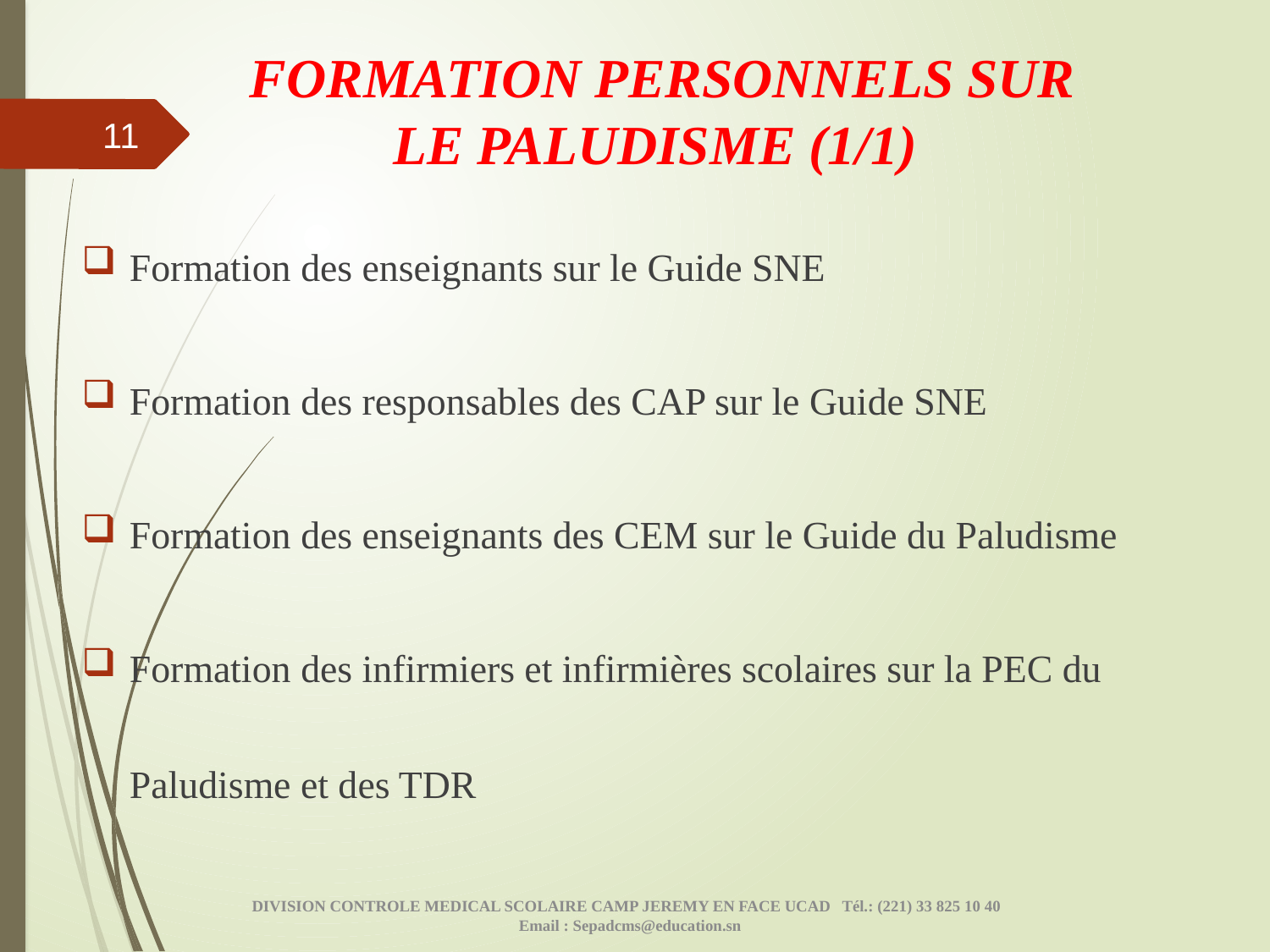

# FORMATION PERSONNELS SUR LE PALUDISME (1/1)
11
Formation des enseignants sur le Guide SNE
Formation des responsables des CAP sur le Guide SNE
Formation des enseignants des CEM sur le Guide du Paludisme
Formation des infirmiers et infirmières scolaires sur la PEC du Paludisme et des TDR

DIVISION CONTROLE MEDICAL SCOLAIRE CAMP JEREMY EN FACE UCAD   Tél.: (221) 33 825 10 40
Email : Sepadcms@education.sn